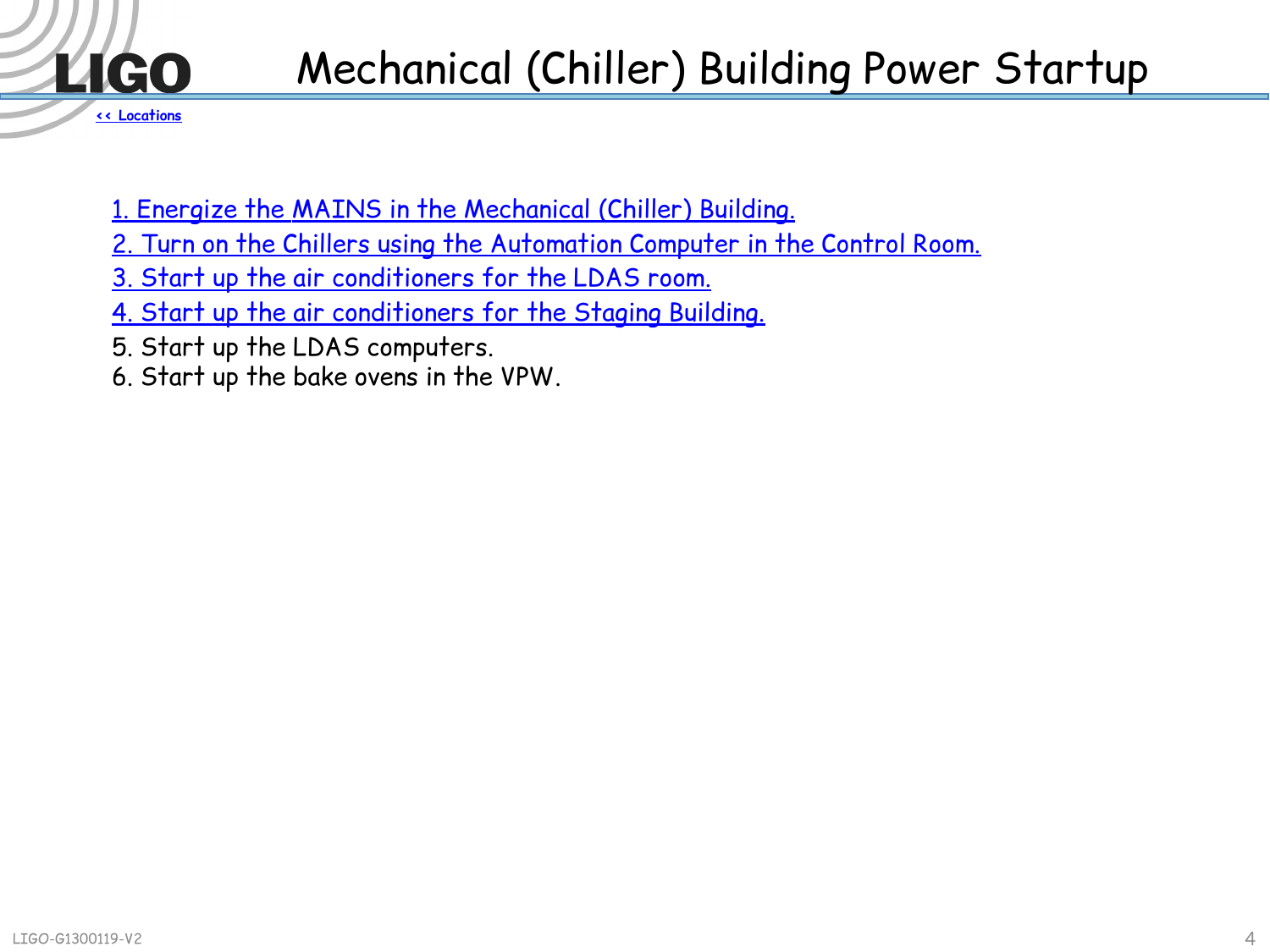

# Mechanical (Chiller) Building Power Startup
<< Locations
1. Energize the MAINS in the Mechanical (Chiller) Building.
2. Turn on the Chillers using the Automation Computer in the Control Room.
3. Start up the air conditioners for the LDAS room.
4. Start up the air conditioners for the Staging Building.
5. Start up the LDAS computers.
6. Start up the bake ovens in the VPW.
4
LIGO-G1300119-V2